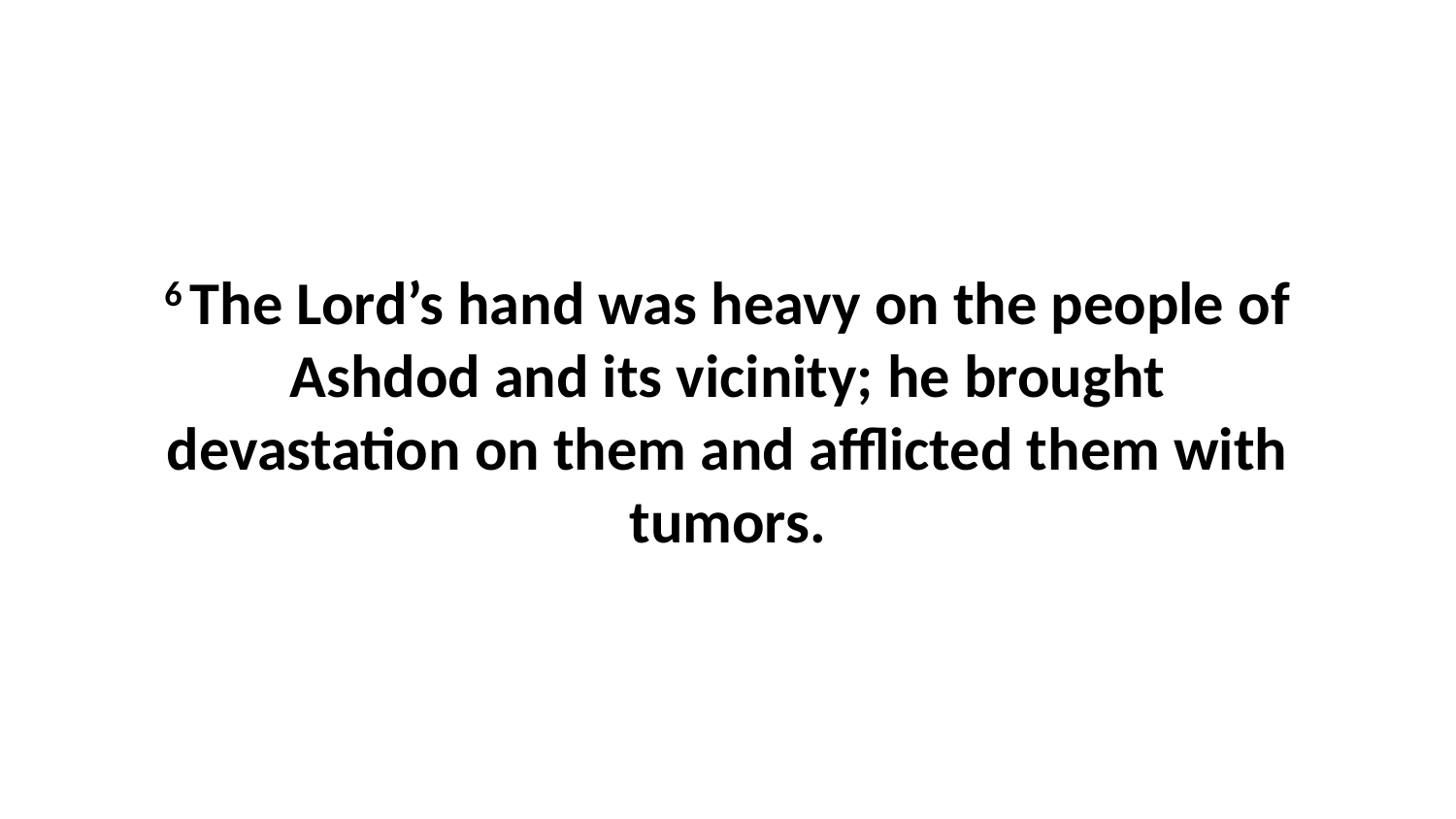

6 The Lord’s hand was heavy on the people of Ashdod and its vicinity; he brought devastation on them and afflicted them with tumors.